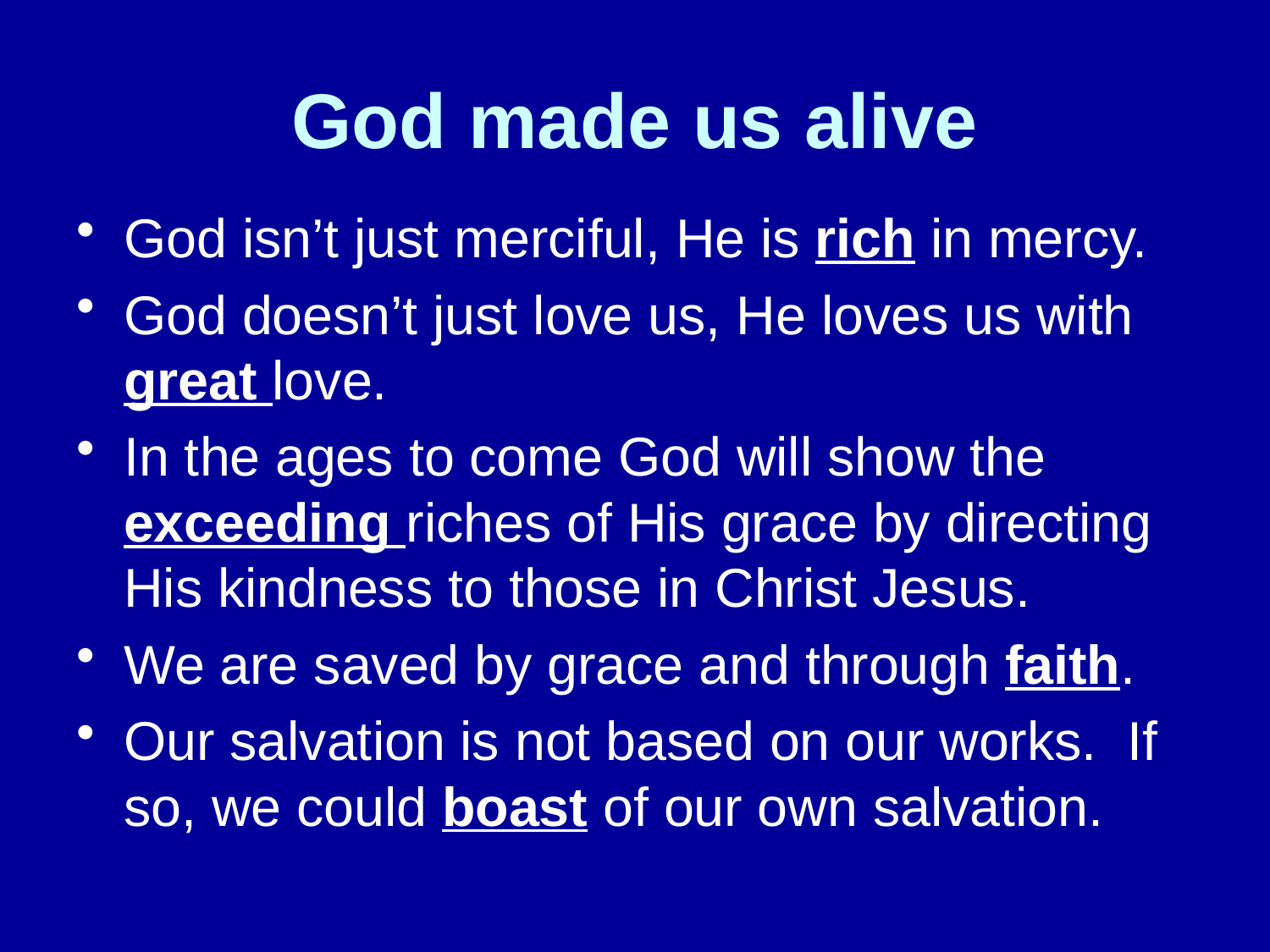

# God made us alive
God isn’t just merciful, He is rich in mercy.
God doesn’t just love us, He loves us with great love.
In the ages to come God will show the exceeding riches of His grace by directing His kindness to those in Christ Jesus.
We are saved by grace and through faith.
Our salvation is not based on our works.  If so, we could boast of our own salvation.